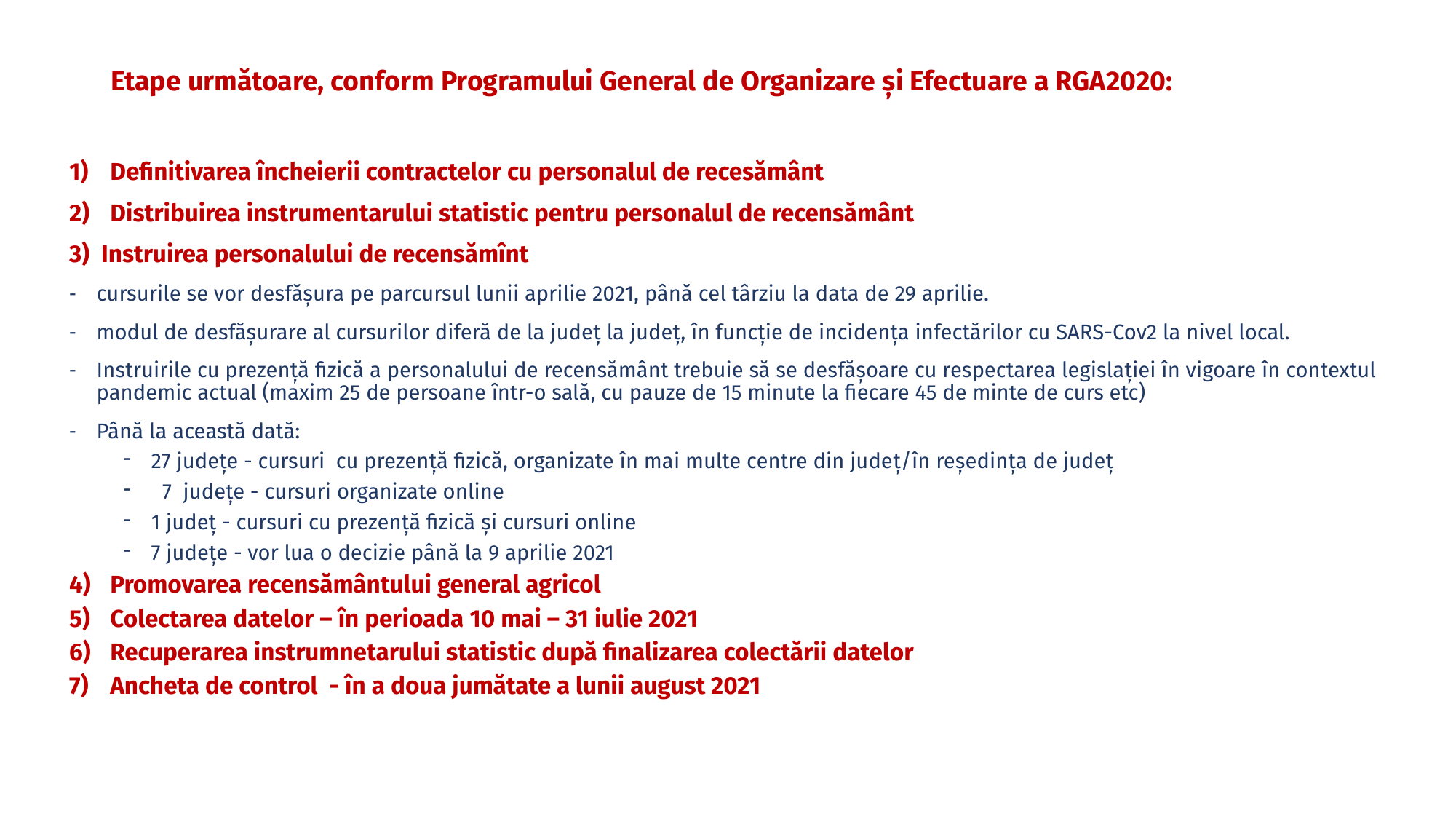

# Etape următoare, conform Programului General de Organizare și Efectuare a RGA2020:
Definitivarea încheierii contractelor cu personalul de recesământ
Distribuirea instrumentarului statistic pentru personalul de recensământ
3)  Instruirea personalului de recensămînt
cursurile se vor desfășura pe parcursul lunii aprilie 2021, până cel târziu la data de 29 aprilie.
modul de desfășurare al cursurilor diferă de la județ la județ, în funcție de incidența infectărilor cu SARS-Cov2 la nivel local.
Instruirile cu prezență fizică a personalului de recensământ trebuie să se desfășoare cu respectarea legislației în vigoare în contextul pandemic actual (maxim 25 de persoane într-o sală, cu pauze de 15 minute la fiecare 45 de minte de curs etc)
Până la această dată:
27 județe - cursuri  cu prezență fizică, organizate în mai multe centre din județ/în reședința de județ
  7  județe - cursuri organizate online
1 județ - cursuri cu prezență fizică și cursuri online
7 județe - vor lua o decizie până la 9 aprilie 2021
Promovarea recensământului general agricol
Colectarea datelor – în perioada 10 mai – 31 iulie 2021
Recuperarea instrumnetarului statistic după finalizarea colectării datelor
Ancheta de control  - în a doua jumătate a lunii august 2021